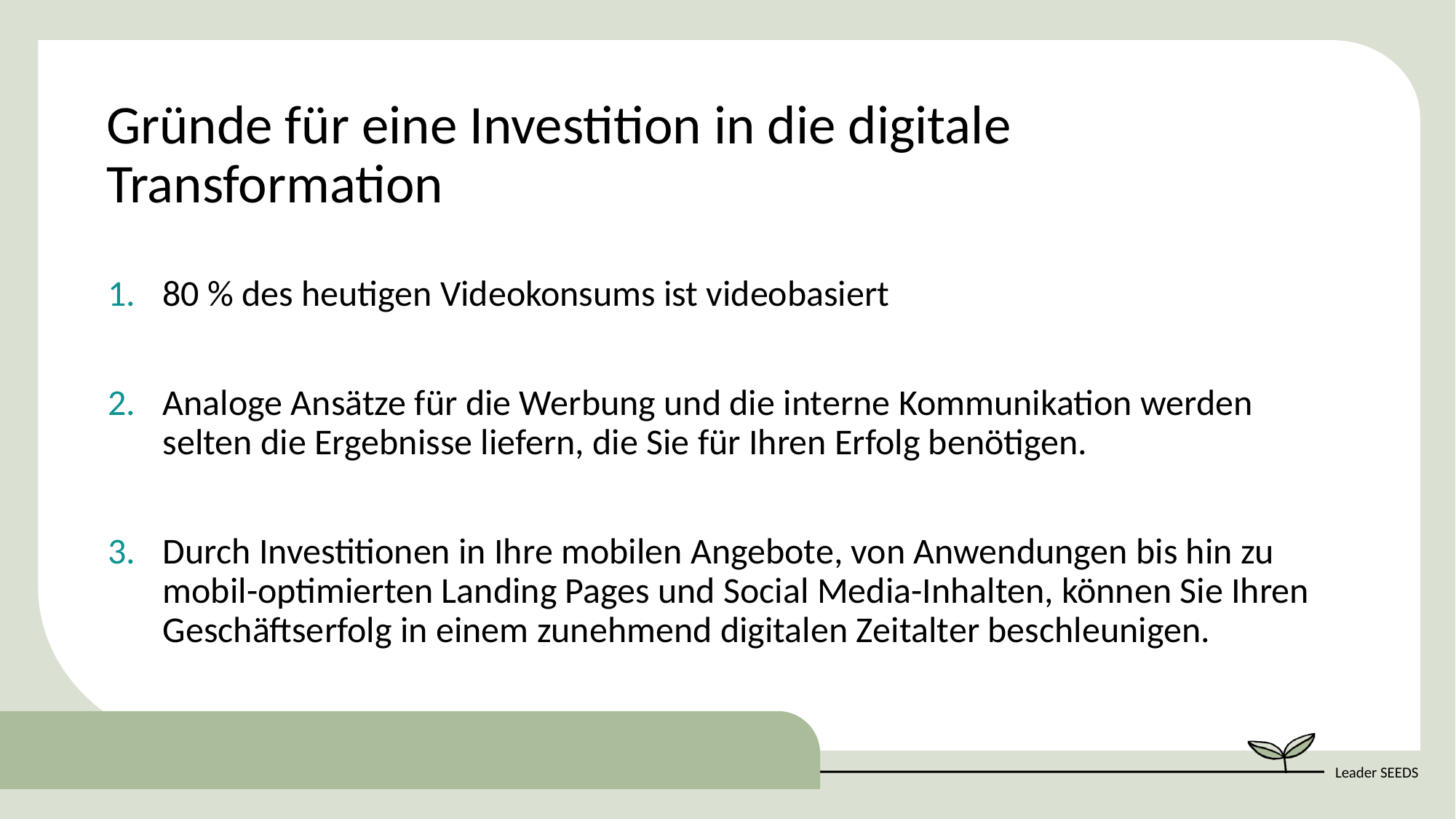

Gründe für eine Investition in die digitale Transformation

80 % des heutigen Videokonsums ist videobasiert

Analoge Ansätze für die Werbung und die interne Kommunikation werden selten die Ergebnisse liefern, die Sie für Ihren Erfolg benötigen.

Durch Investitionen in Ihre mobilen Angebote, von Anwendungen bis hin zu mobil-optimierten Landing Pages und Social Media-Inhalten, können Sie Ihren Geschäftserfolg in einem zunehmend digitalen Zeitalter beschleunigen.